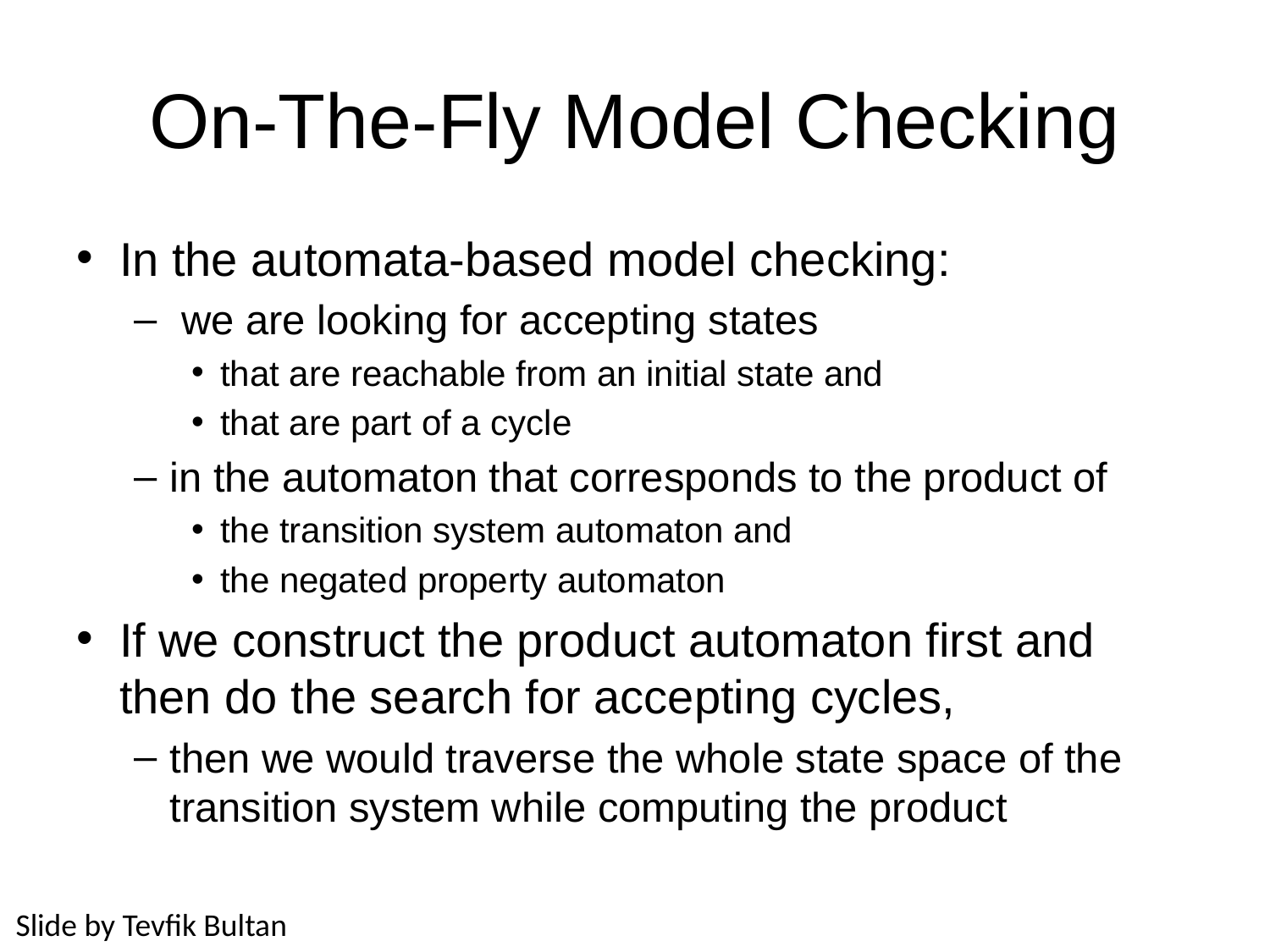

# On-The-Fly Model Checking
In the automata-based model checking:
 we are looking for accepting states
that are reachable from an initial state and
that are part of a cycle
in the automaton that corresponds to the product of
the transition system automaton and
the negated property automaton
If we construct the product automaton first and then do the search for accepting cycles,
then we would traverse the whole state space of the transition system while computing the product
Slide by Tevfik Bultan